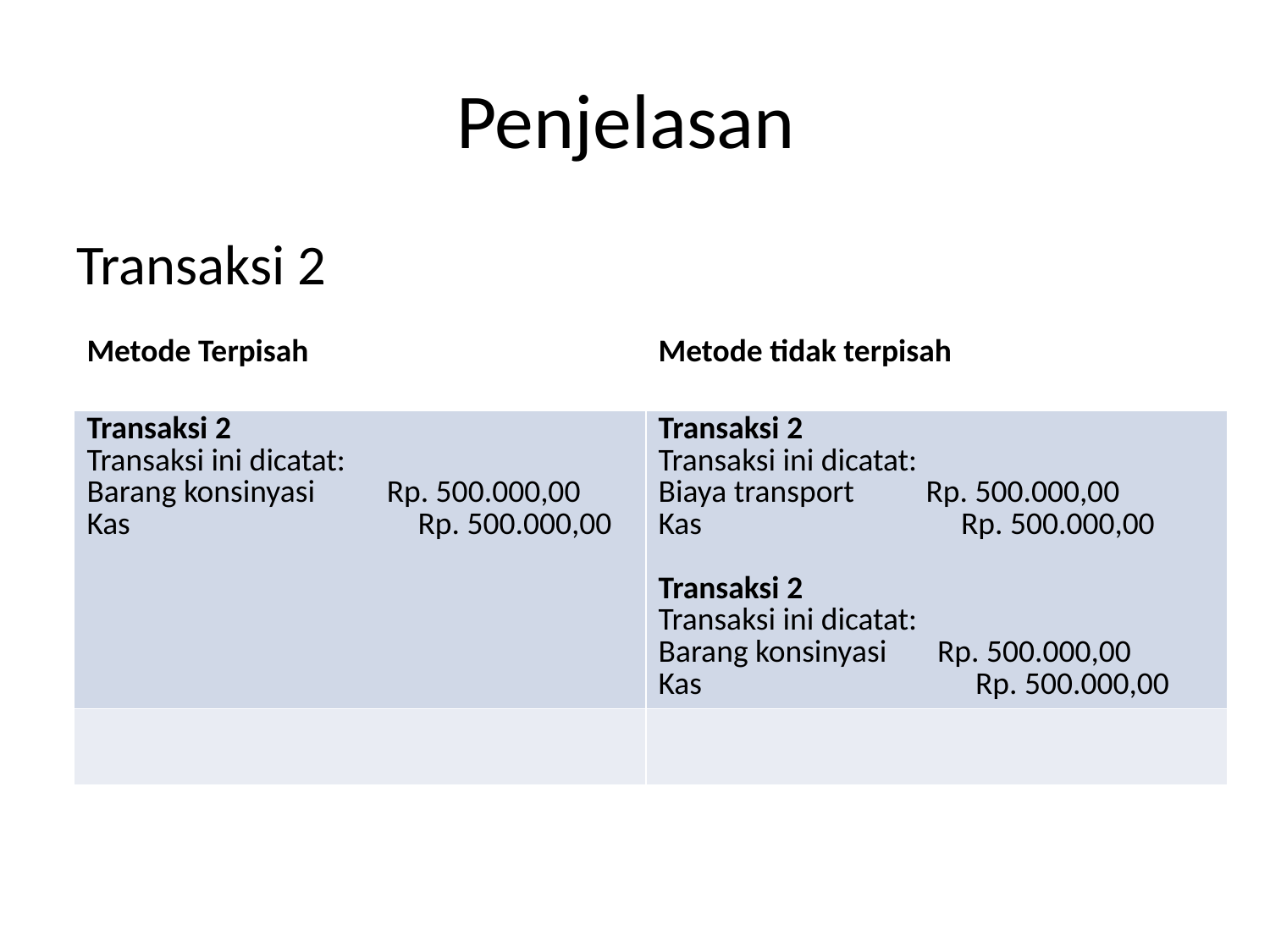

# Penjelasan
Transaksi 2

| Metode Terpisah | Metode tidak terpisah |
| --- | --- |
| Transaksi 2 Transaksi ini dicatat: Barang konsinyasi Rp. 500.000,00 Kas                              Rp. 500.000,00 | Transaksi 2 Transaksi ini dicatat: Biaya transport Rp. 500.000,00 Kas                                    Rp. 500.000,00   Transaksi 2 Transaksi ini dicatat: Barang konsinyasi       Rp. 500.000,00 Kas                                      Rp. 500.000,00 |
|  |  |